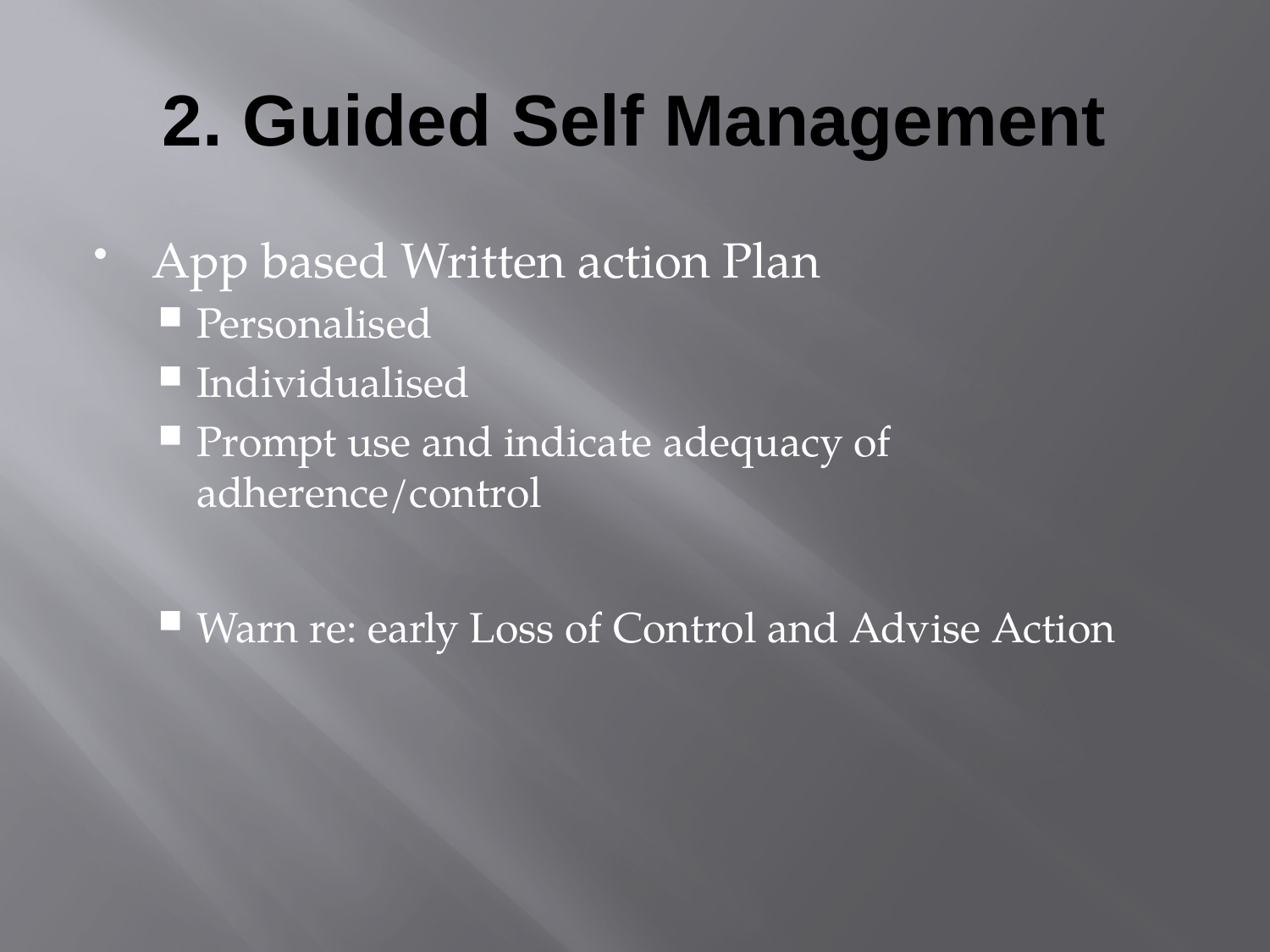

# 2. Guided Self Management
App based Written action Plan
Personalised
Individualised
Prompt use and indicate adequacy of adherence/control

Warn re: early Loss of Control and Advise Action